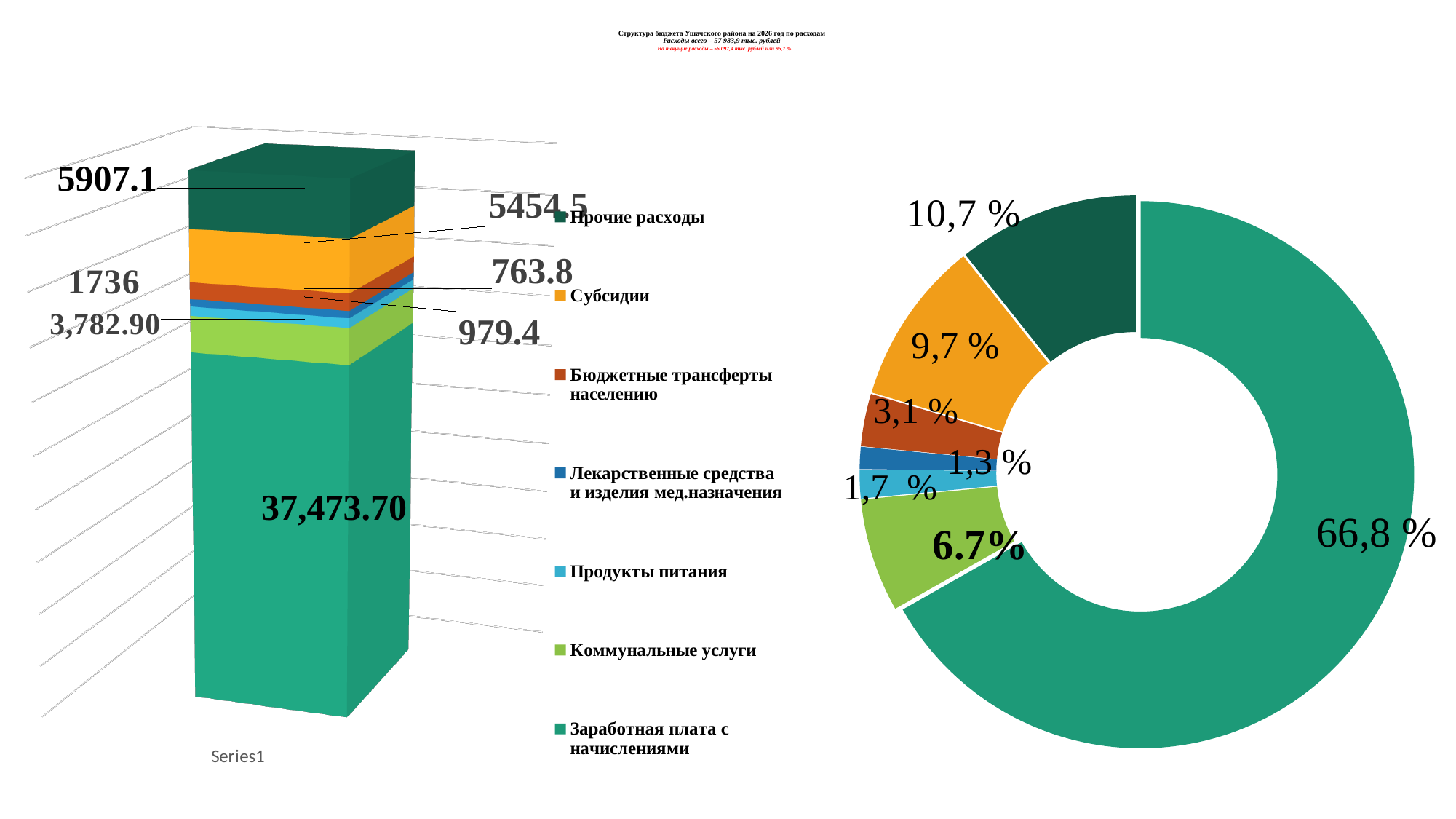

# Структура бюджета Ушачского района на 2026 год по расходам Расходы всего – 57 983,9 тыс. рублей На текущие расходы – 56 097,4 тыс. рублей или 96,7 %

[unsupported chart]

### Chart

| Category |
|---|

### Chart

| Category | В % к объёму текущих расходов |
|---|---|
|  | 66.8 |
|  | 6.7 |
|  | 1.7 |
|  | 1.3 |
|  | 3.1 |
|  | 9.7 |
|  | 10.7 |